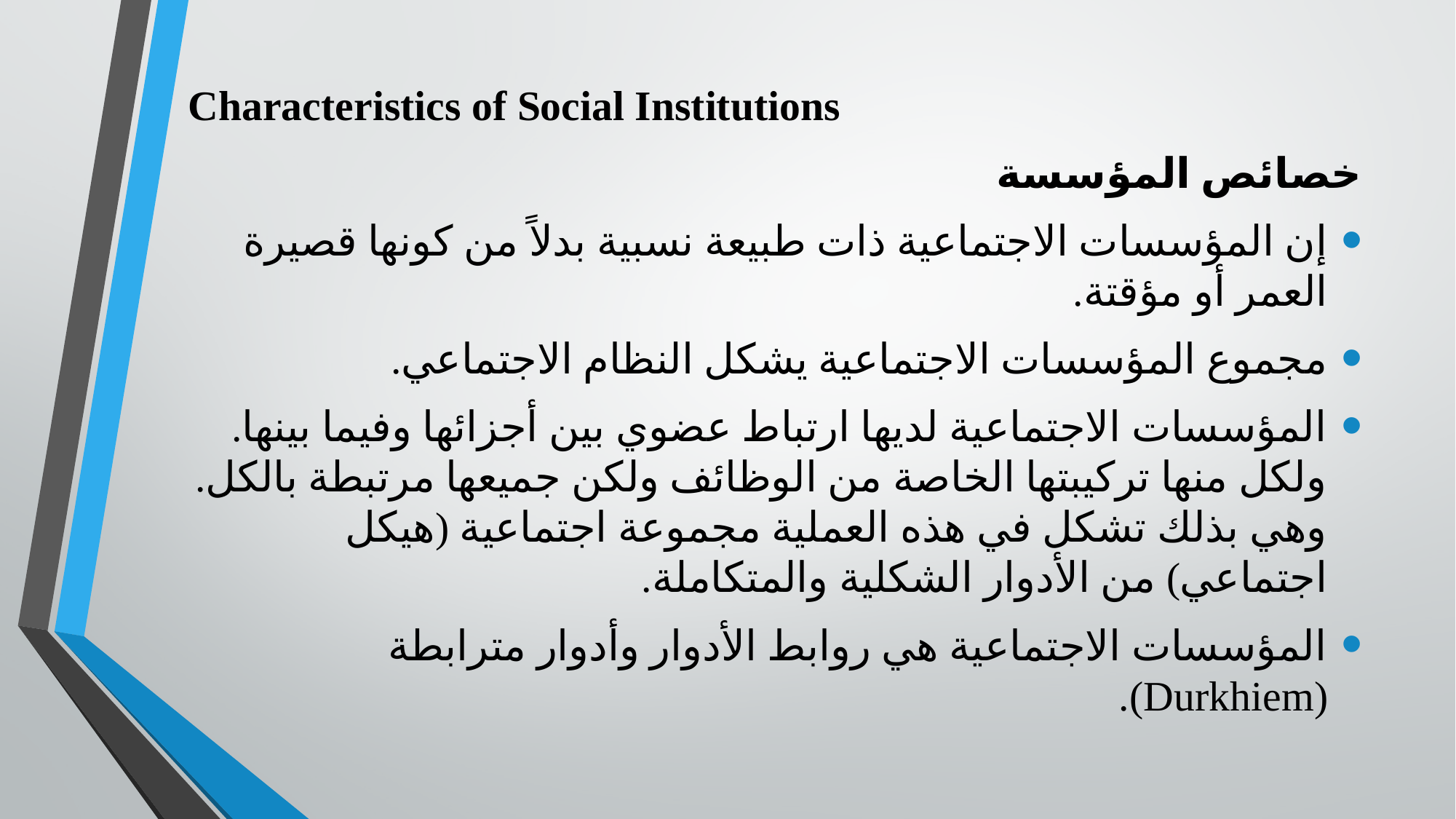

Characteristics of Social Institutions
خصائص المؤسسة
إن المؤسسات الاجتماعية ذات طبيعة نسبية بدلاً من كونها قصيرة العمر أو مؤقتة.
مجموع المؤسسات الاجتماعية يشكل النظام الاجتماعي.
المؤسسات الاجتماعية لديها ارتباط عضوي بين أجزائها وفيما بينها. ولكل منها تركيبتها الخاصة من الوظائف ولكن جميعها مرتبطة بالكل. وهي بذلك تشكل في هذه العملية مجموعة اجتماعية (هيكل اجتماعي) من الأدوار الشكلية والمتكاملة.
المؤسسات الاجتماعية هي روابط الأدوار وأدوار مترابطة (Durkhiem).